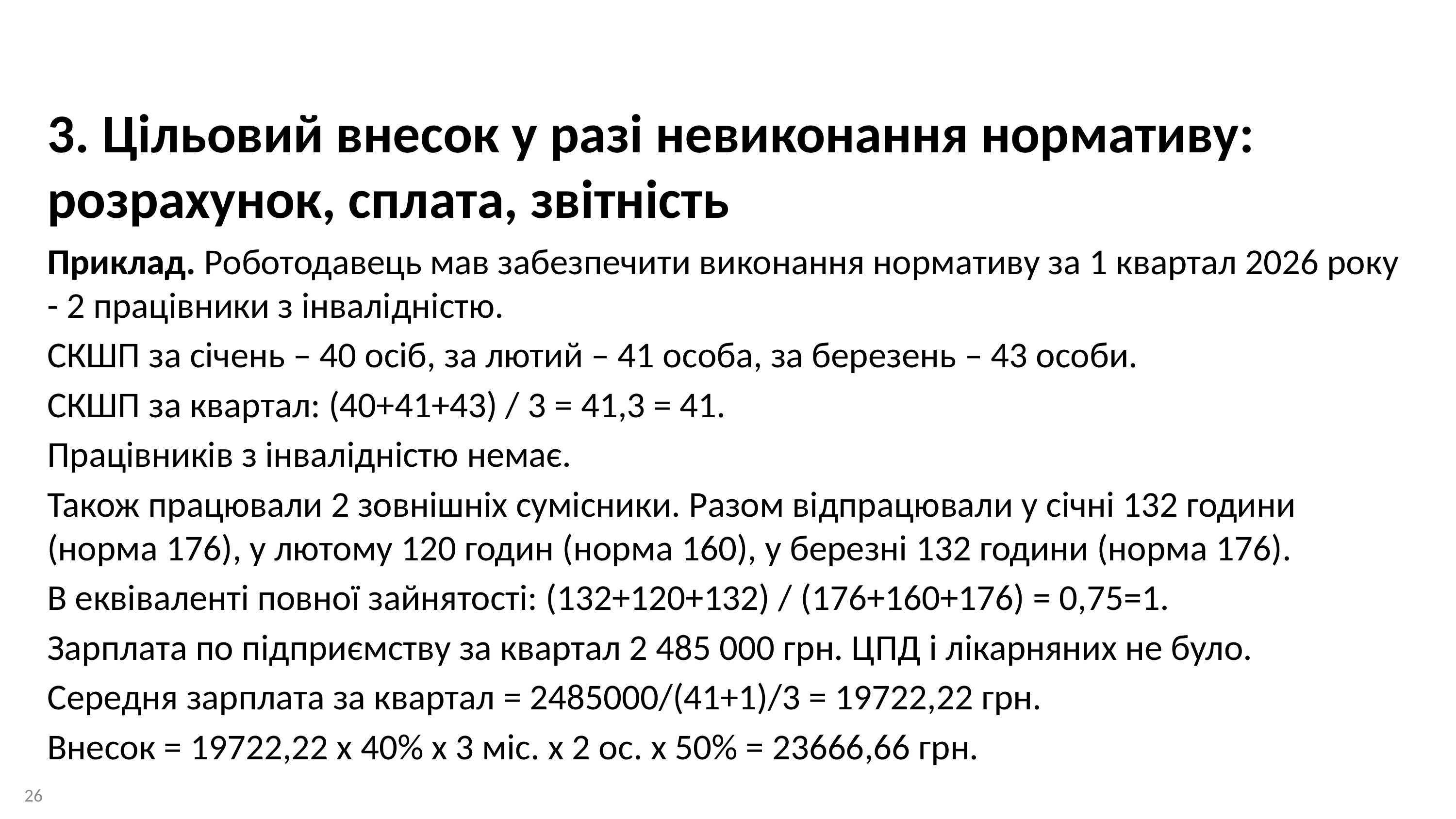

3. Цільовий внесок у разі невиконання нормативу: розрахунок, сплата, звітність
Приклад. Роботодавець мав забезпечити виконання нормативу за 1 квартал 2026 року - 2 працівники з інвалідністю.
СКШП за січень – 40 осіб, за лютий – 41 особа, за березень – 43 особи.
СКШП за квартал: (40+41+43) / 3 = 41,3 = 41.
Працівників з інвалідністю немає.
Також працювали 2 зовнішніх сумісники. Разом відпрацювали у січні 132 години (норма 176), у лютому 120 годин (норма 160), у березні 132 години (норма 176).
В еквіваленті повної зайнятості: (132+120+132) / (176+160+176) = 0,75=1.
Зарплата по підприємству за квартал 2 485 000 грн. ЦПД і лікарняних не було.
Середня зарплата за квартал = 2485000/(41+1)/3 = 19722,22 грн.
Внесок = 19722,22 х 40% х 3 міс. х 2 ос. х 50% = 23666,66 грн.
26